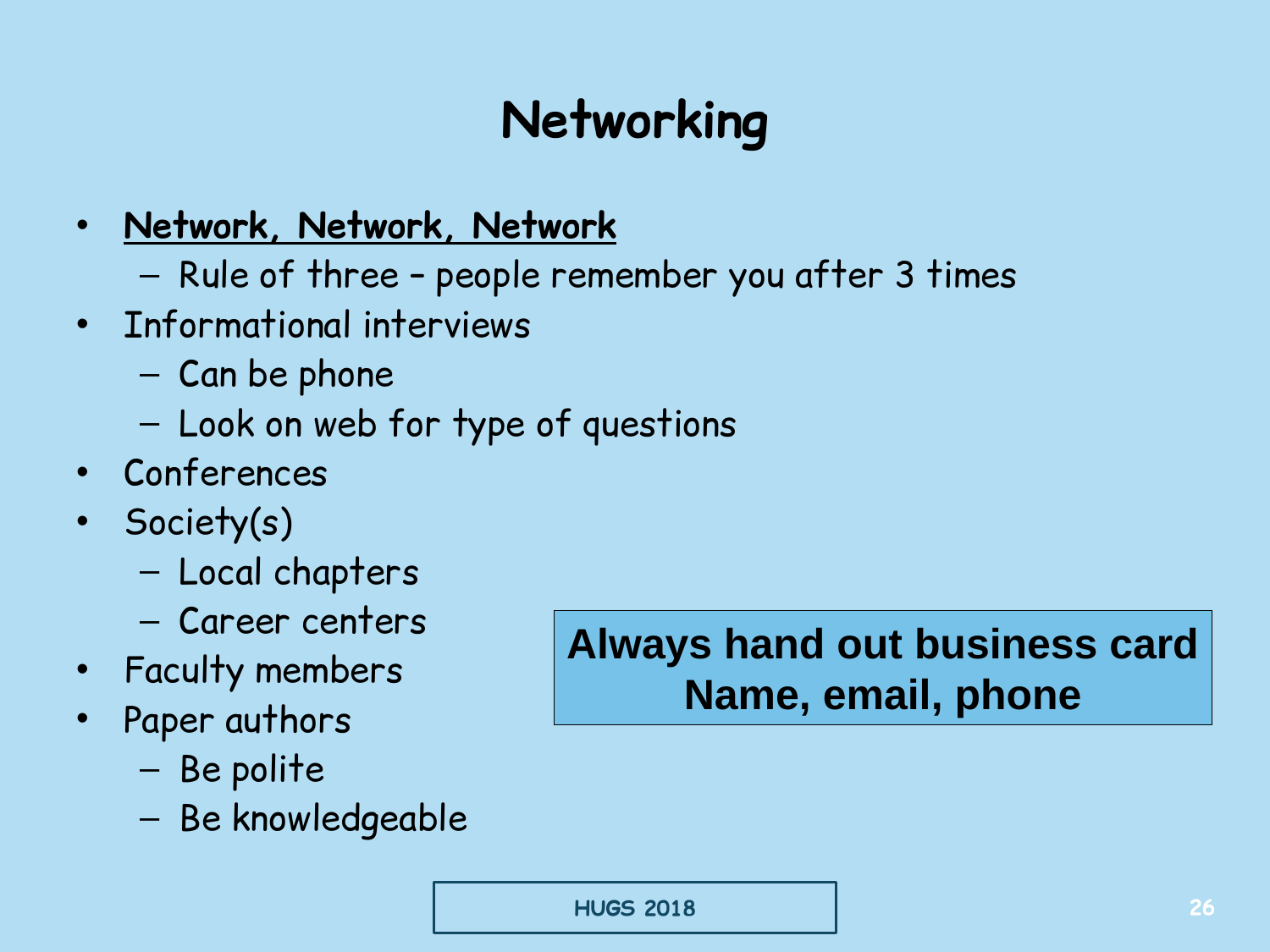

# Networking
Network, Network, Network
Rule of three – people remember you after 3 times
Informational interviews
Can be phone
Look on web for type of questions
Conferences
Society(s)
Local chapters
Career centers
Faculty members
Paper authors
Be polite
Be knowledgeable

Always hand out business card
Name, email, phone
HUGS 2018
26